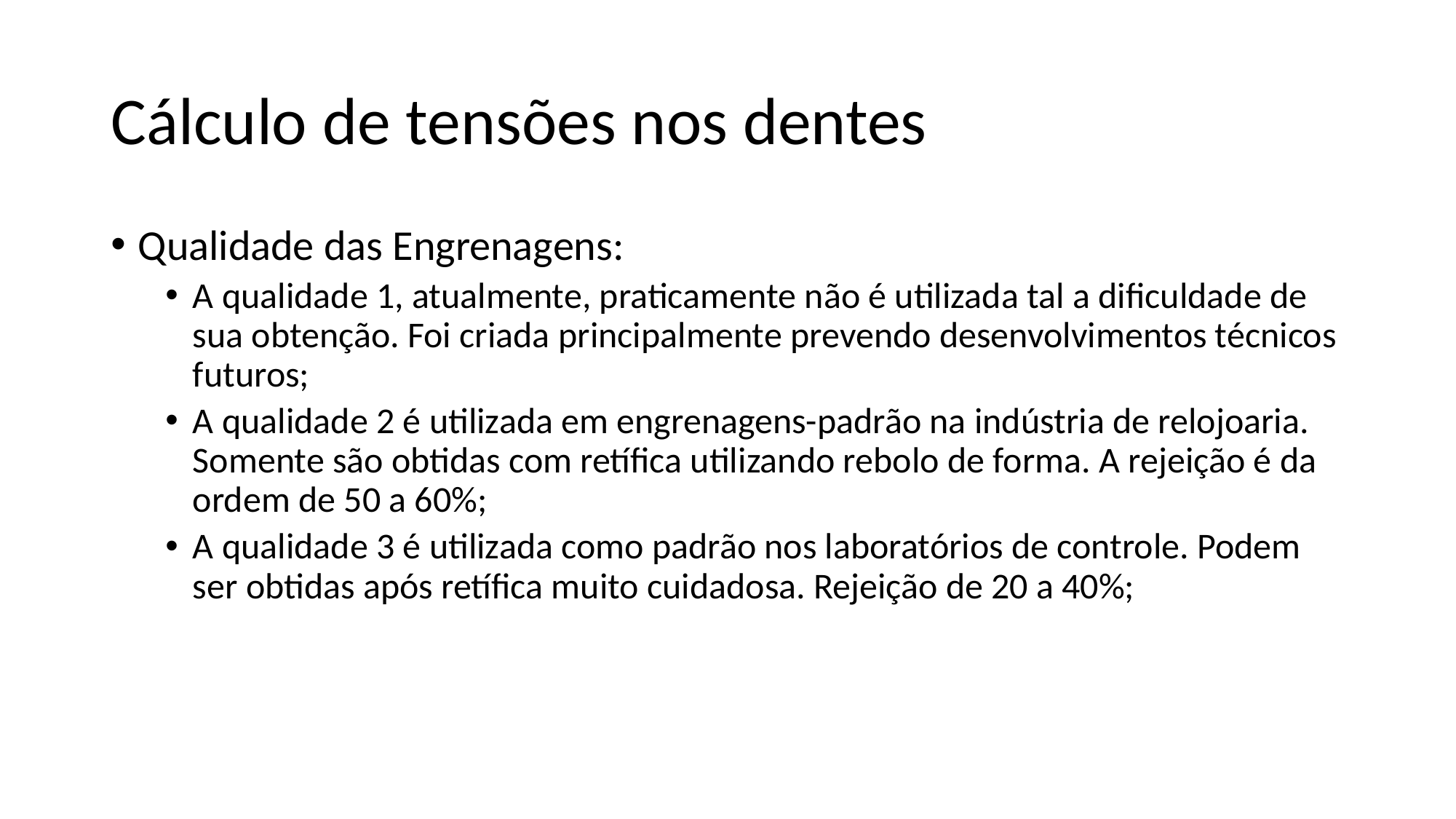

# Cálculo de tensões nos dentes
Qualidade das Engrenagens:
A qualidade 1, atualmente, praticamente não é utilizada tal a dificuldade de sua obtenção. Foi criada principalmente prevendo desenvolvimentos técnicos futuros;
A qualidade 2 é utilizada em engrenagens-padrão na indústria de relojoaria. Somente são obtidas com retífica utilizando rebolo de forma. A rejeição é da ordem de 50 a 60%;
A qualidade 3 é utilizada como padrão nos laboratórios de controle. Podem ser obtidas após retífica muito cuidadosa. Rejeição de 20 a 40%;